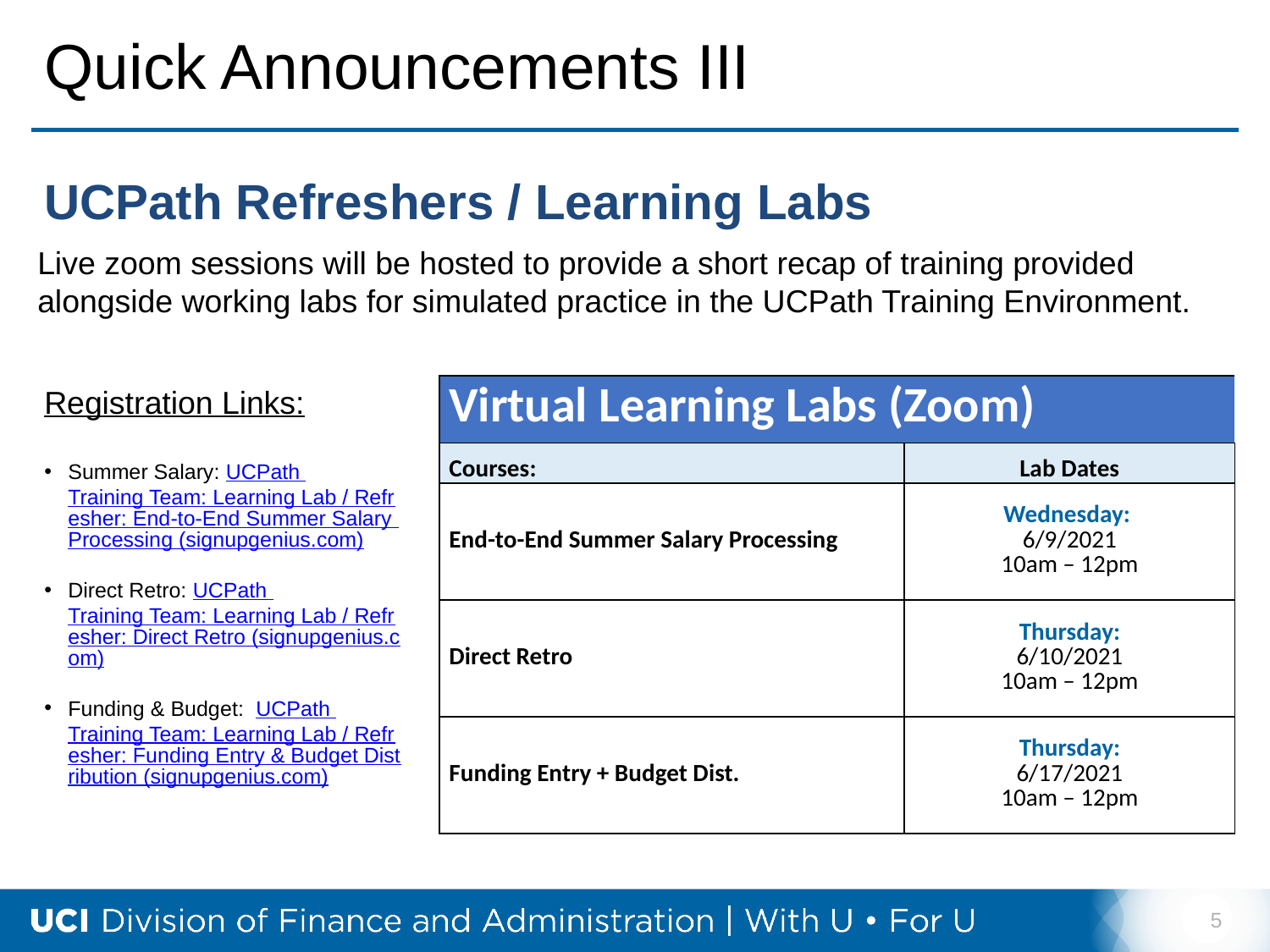

# Quick Announcements III
UCPath Refreshers / Learning Labs
Live zoom sessions will be hosted to provide a short recap of training provided alongside working labs for simulated practice in the UCPath Training Environment.
Registration Links:

Summer Salary: UCPath Training Team: Learning Lab / Refresher: End-to-End Summer Salary Processing (signupgenius.com)

Direct Retro: UCPath Training Team: Learning Lab / Refresher: Direct Retro (signupgenius.com)

Funding & Budget:  UCPath Training Team: Learning Lab / Refresher: Funding Entry & Budget Distribution (signupgenius.com)

| Virtual Learning Labs (Zoom) |  |
| --- | --- |
| Courses: | Lab Dates |
| End-to-End Summer Salary Processing | Wednesday: 6/9/2021 10am – 12pm |
| Direct Retro | Thursday: 6/10/2021 10am – 12pm |
| Funding Entry + Budget Dist. | Thursday: 6/17/2021 10am – 12pm |
5